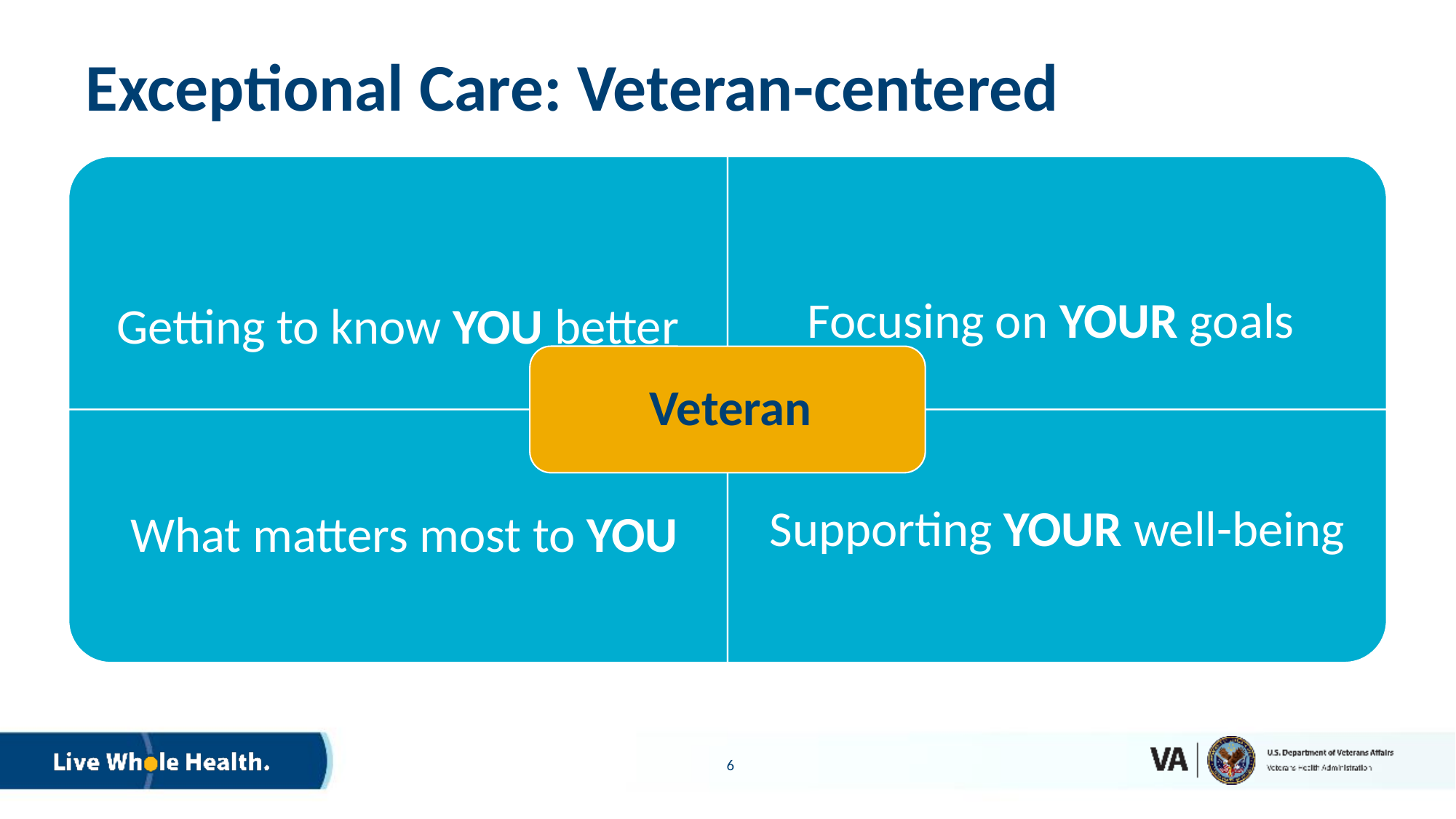

# Exceptional Care: Veteran-centered

Getting to know YOU better

Focusing on YOUR goals
What matters most to YOU
Supporting YOUR well-being
Veteran